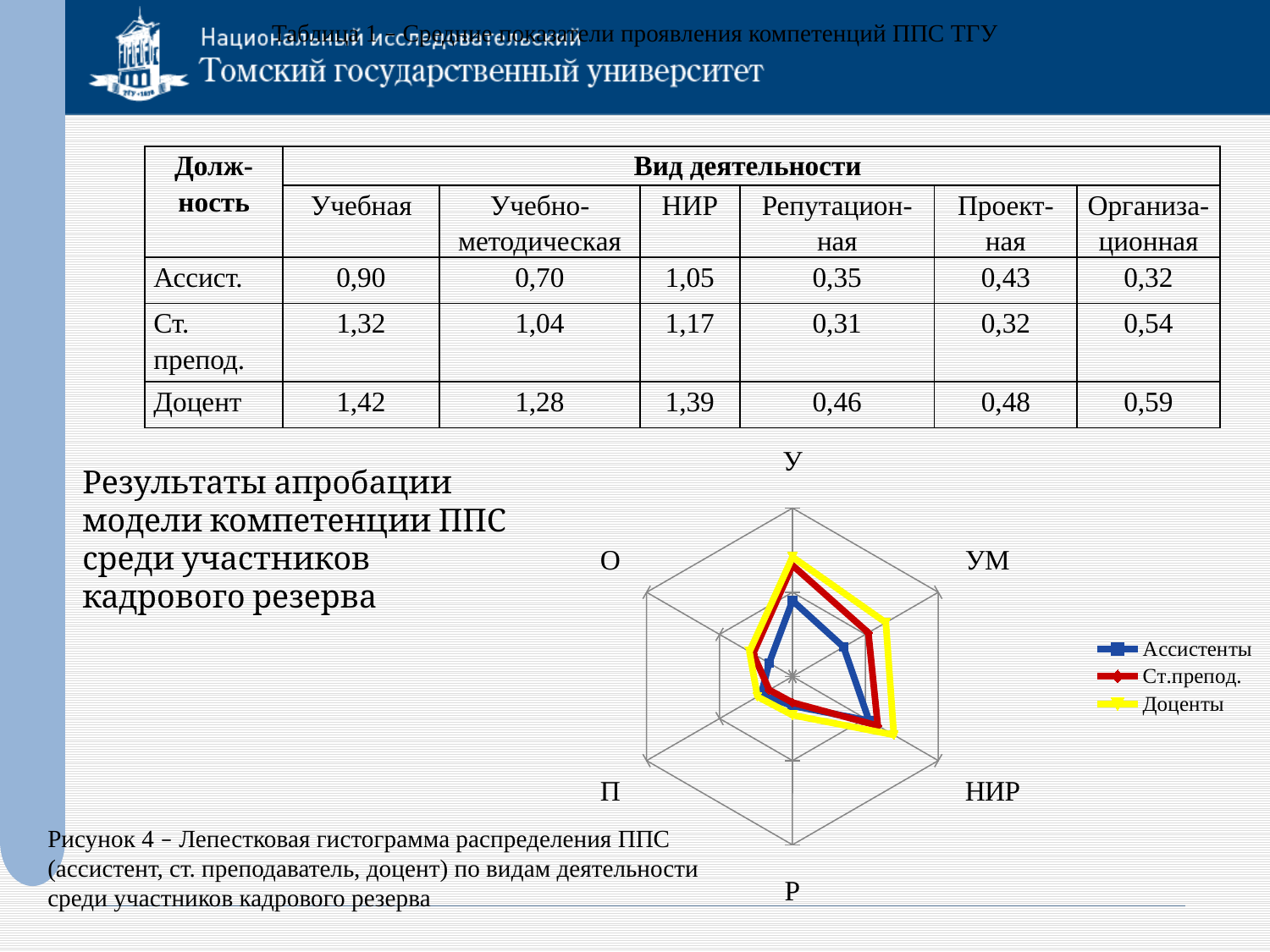

Таблица 1 – Средние показатели проявления компетенций ППС ТГУ
| Долж-ность | Вид деятельности |  |  |  |  |  |
| --- | --- | --- | --- | --- | --- | --- |
|  | Учебная | Учебно-методическая | НИР | Репутацион-ная | Проект-ная | Организа-ционная |
| Ассист. | 0,90 | 0,70 | 1,05 | 0,35 | 0,43 | 0,32 |
| Ст. препод. | 1,32 | 1,04 | 1,17 | 0,31 | 0,32 | 0,54 |
| Доцент | 1,42 | 1,28 | 1,39 | 0,46 | 0,48 | 0,59 |

### Chart

| Category |  |  |  |
|---|---|---|---|
| У | 0.9 | 1.32 | 1.42 |
| УМ | 0.7000000000000003 | 1.04 | 1.28 |
| НИР | 1.05 | 1.1700000000000006 | 1.3900000000000001 |
| Р | 0.35000000000000014 | 0.31000000000000016 | 0.46 |
| П | 0.43000000000000016 | 0.3200000000000002 | 0.48000000000000015 |
| О | 0.3200000000000002 | 0.54 | 0.5900000000000001 |
Результаты апробации модели компетенции ППС среди участников кадрового резерва
Рисунок 4 – Лепестковая гистограмма распределения ППС (ассистент, ст. преподаватель, доцент) по видам деятельности среди участников кадрового резерва